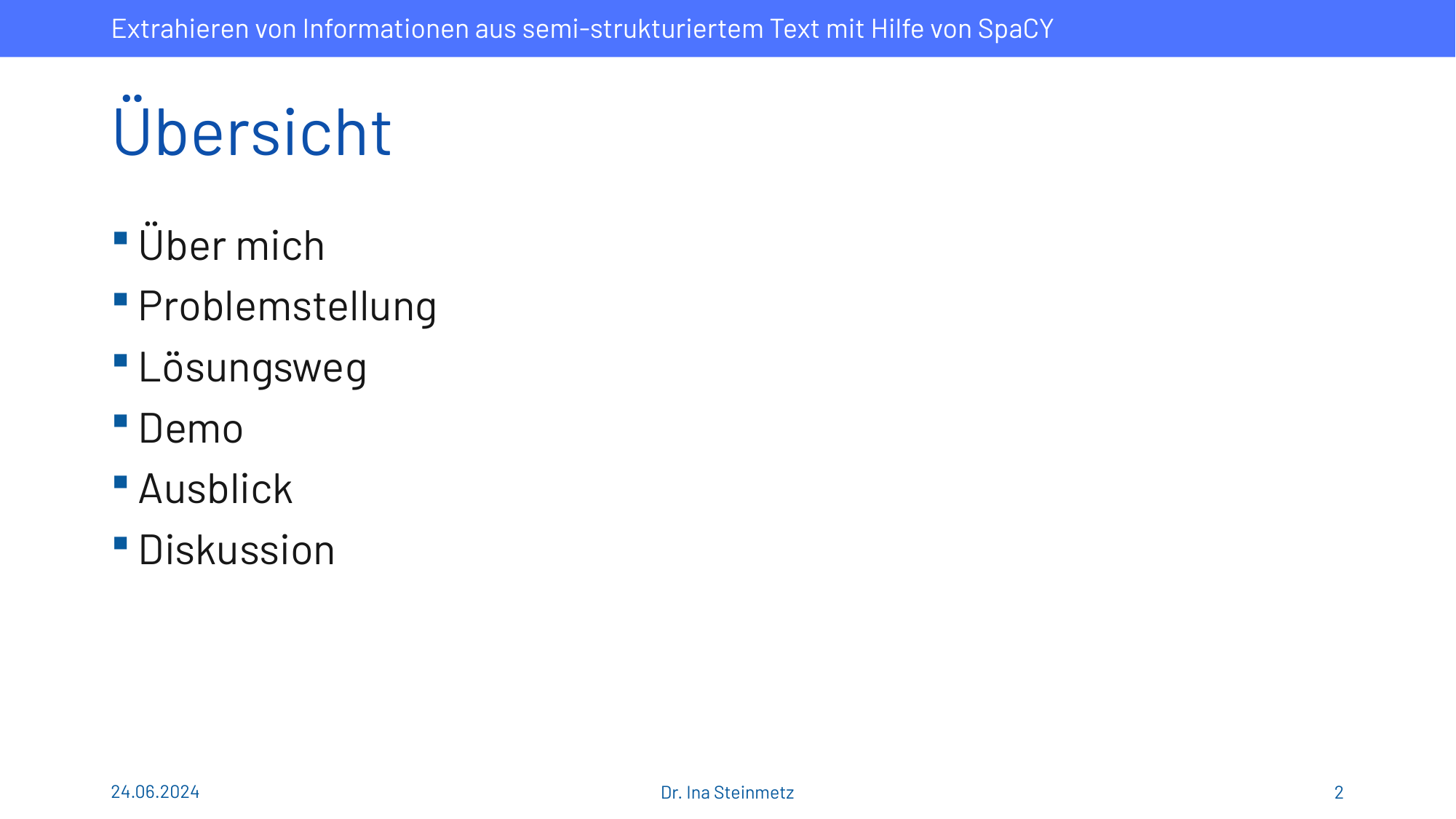

# Übersicht
Über mich
Problemstellung
Lösungsweg
Demo
Ausblick
Diskussion
24.06.2024
Dr. Ina Steinmetz
2